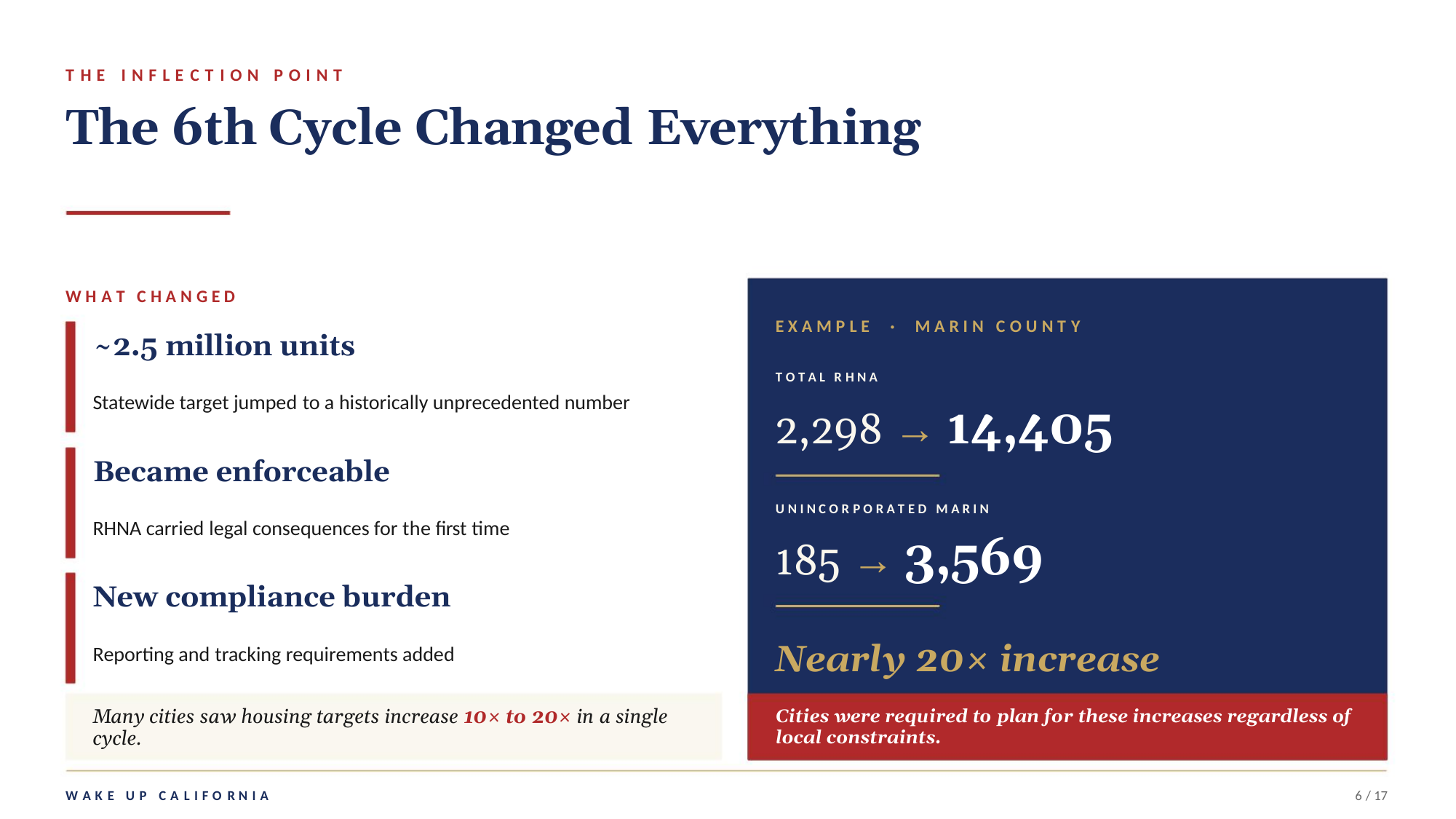

T H E
I N F L E C T I O N
P O I N T
The 6th Cycle Changed Everything
W H A T C H A N G E D
E X A M P L E
T O T A L R H N A
·
M A R I N C O U N T Y
~2.5 million units
Statewide target jumped to a historically unprecedented number
2,298 → 14,405
Became enforceable
U N I N C O R P O R A T E D M A R I N
RHNA carried legal consequences for the first time
185 → 3,569
New compliance burden
Nearly 20× increase
Reporting and tracking requirements added
Many cities saw housing targets increase 10× to 20× in a single
cycle.
Cities were required to plan for these increases regardless of
local constraints.
W A K E
U P
C A L I F O R N I A
6 / 17